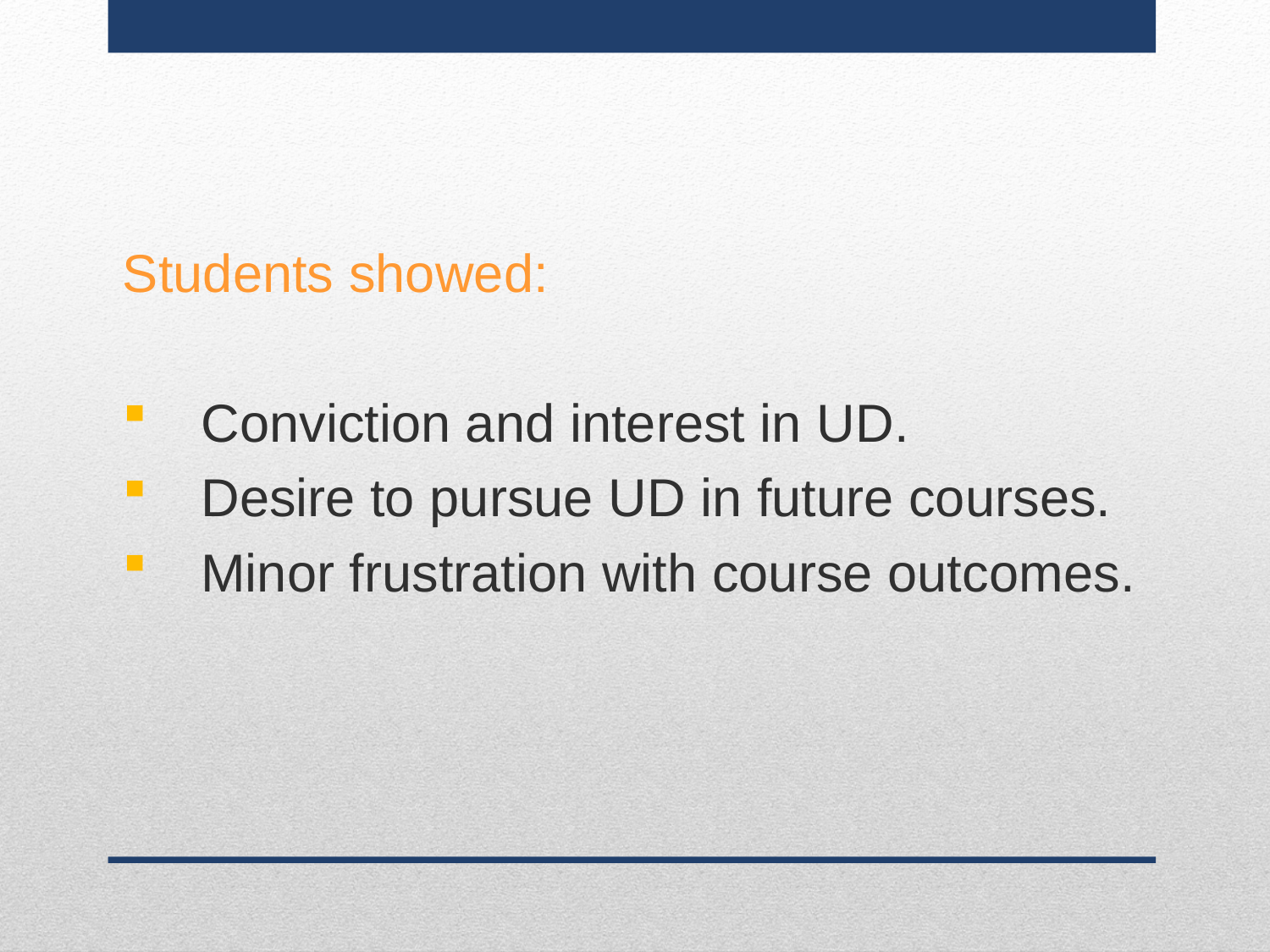

Students showed:

Conviction and interest in UD.
Desire to pursue UD in future courses.
Minor frustration with course outcomes.